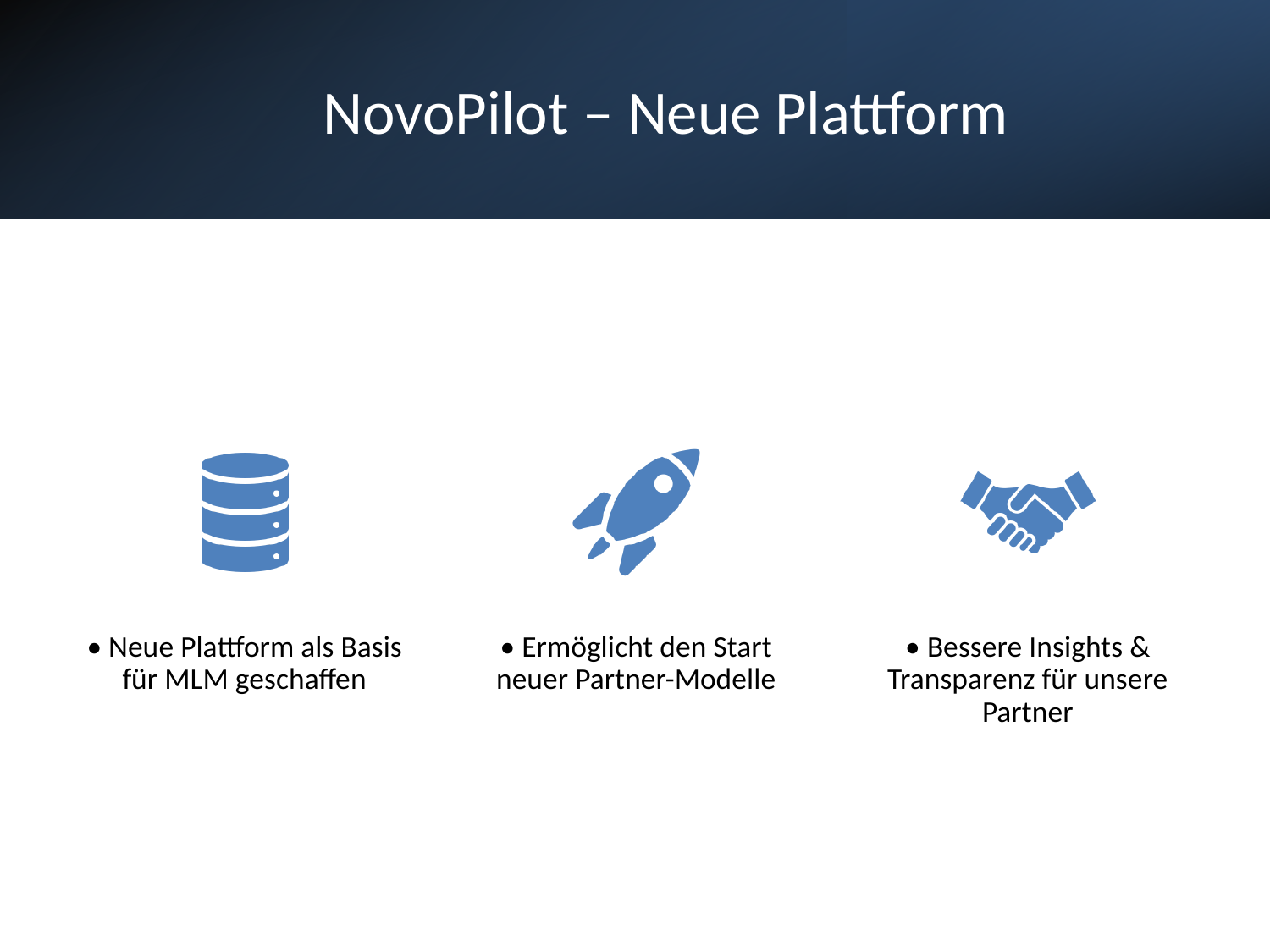

# NovoPilot – Neue Plattform
• Neue Plattform als Basis für MLM geschaffen
• Ermöglicht den Start neuer Partner-Modelle
• Bessere Insights & Transparenz für unsere Partner